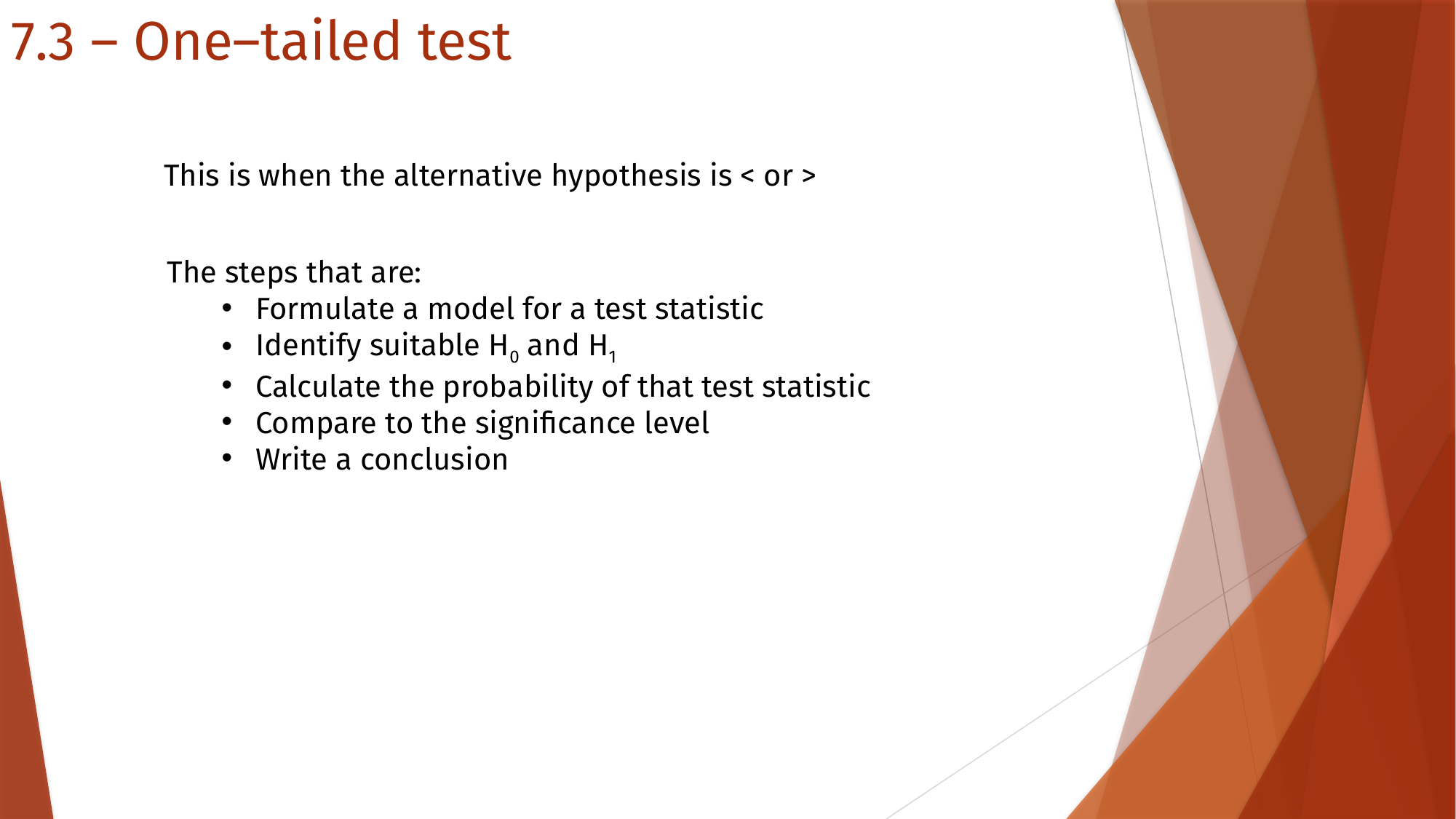

# 7.3 – One–tailed test
This is when the alternative hypothesis is < or >
The steps that are:
Formulate a model for a test statistic
Identify suitable H0 and H1
Calculate the probability of that test statistic
Compare to the significance level
Write a conclusion